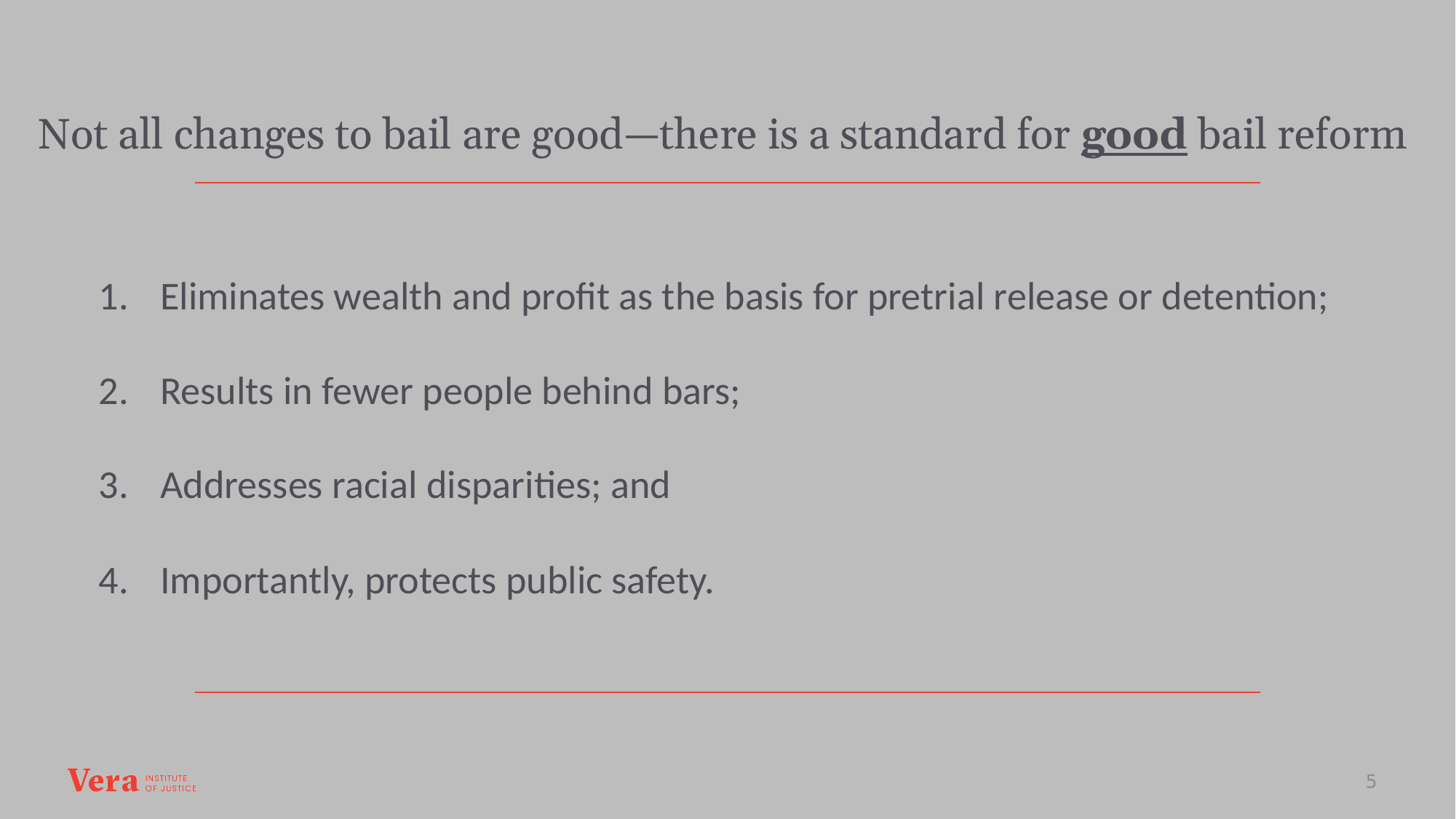

Not all changes to bail are good—there is a standard for good bail reform
Eliminates wealth and profit as the basis for pretrial release or detention;

Results in fewer people behind bars;

Addresses racial disparities; and

Importantly, protects public safety.
5